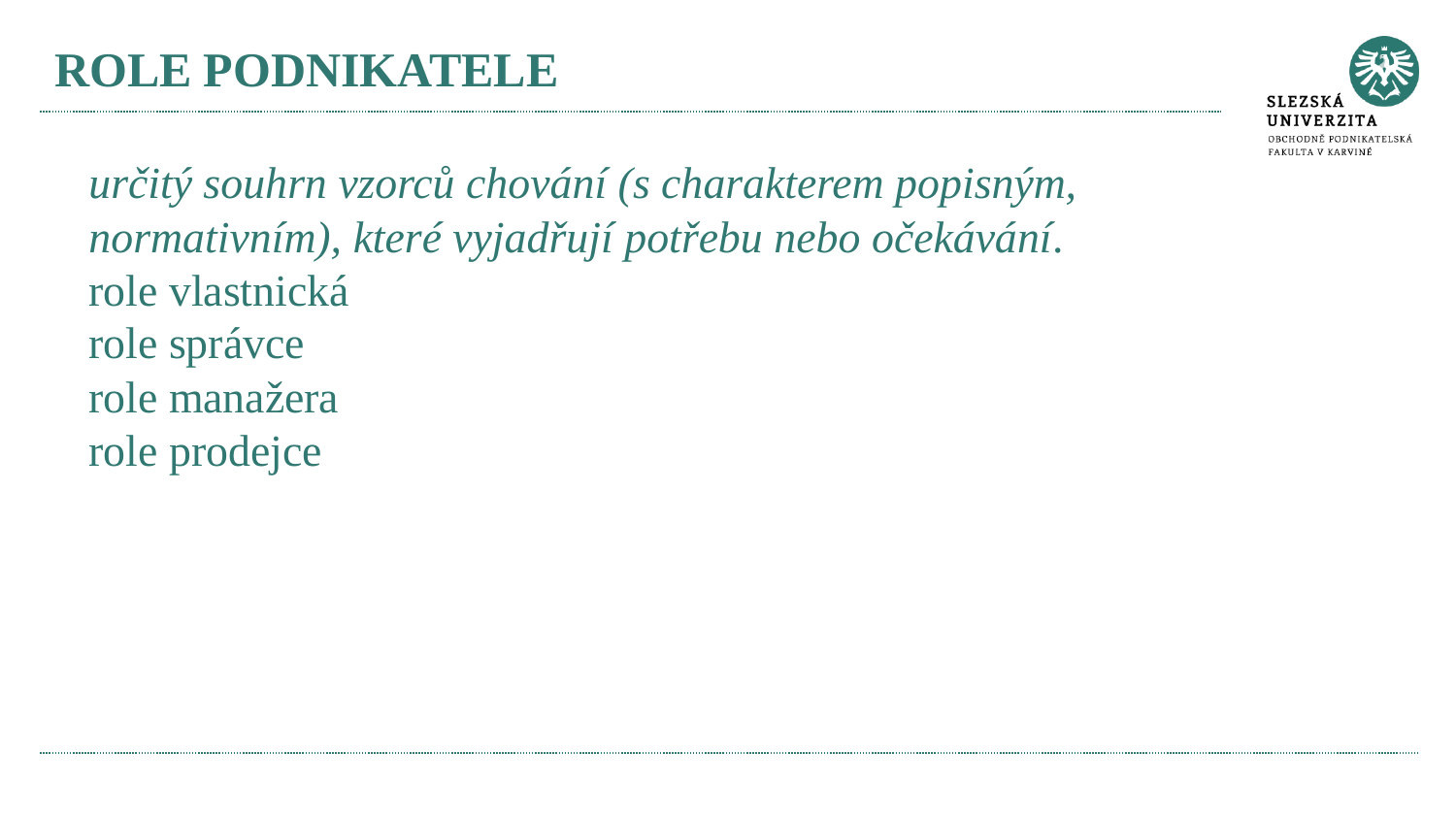

# Role podnikatele
určitý souhrn vzorců chování (s charakterem popisným, normativním), které vyjadřují potřebu nebo očekávání.
role vlastnická
role správce
role manažera
role prodejce